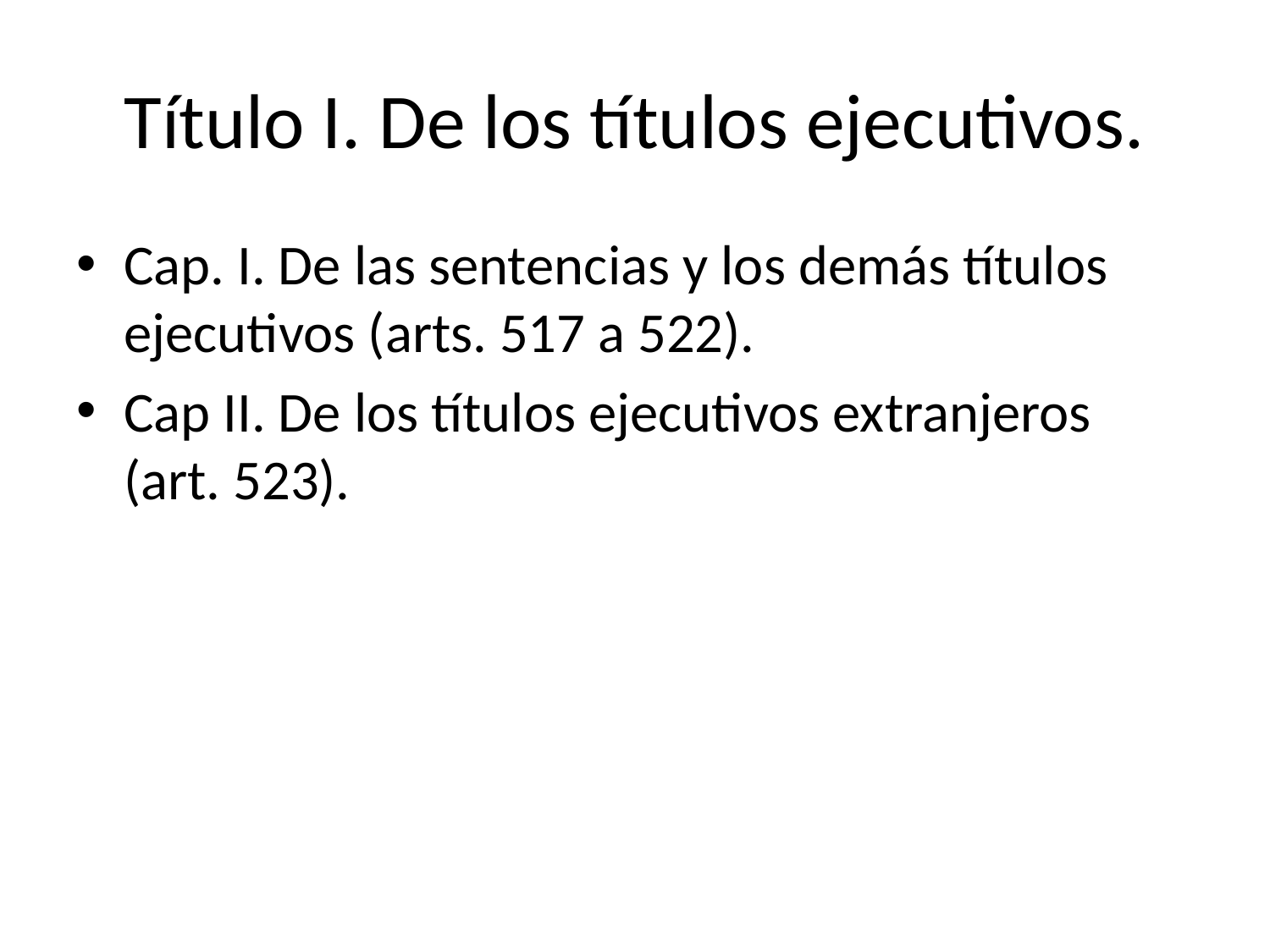

# Título I. De los títulos ejecutivos.
Cap. I. De las sentencias y los demás títulos ejecutivos (arts. 517 a 522).
Cap II. De los títulos ejecutivos extranjeros (art. 523).